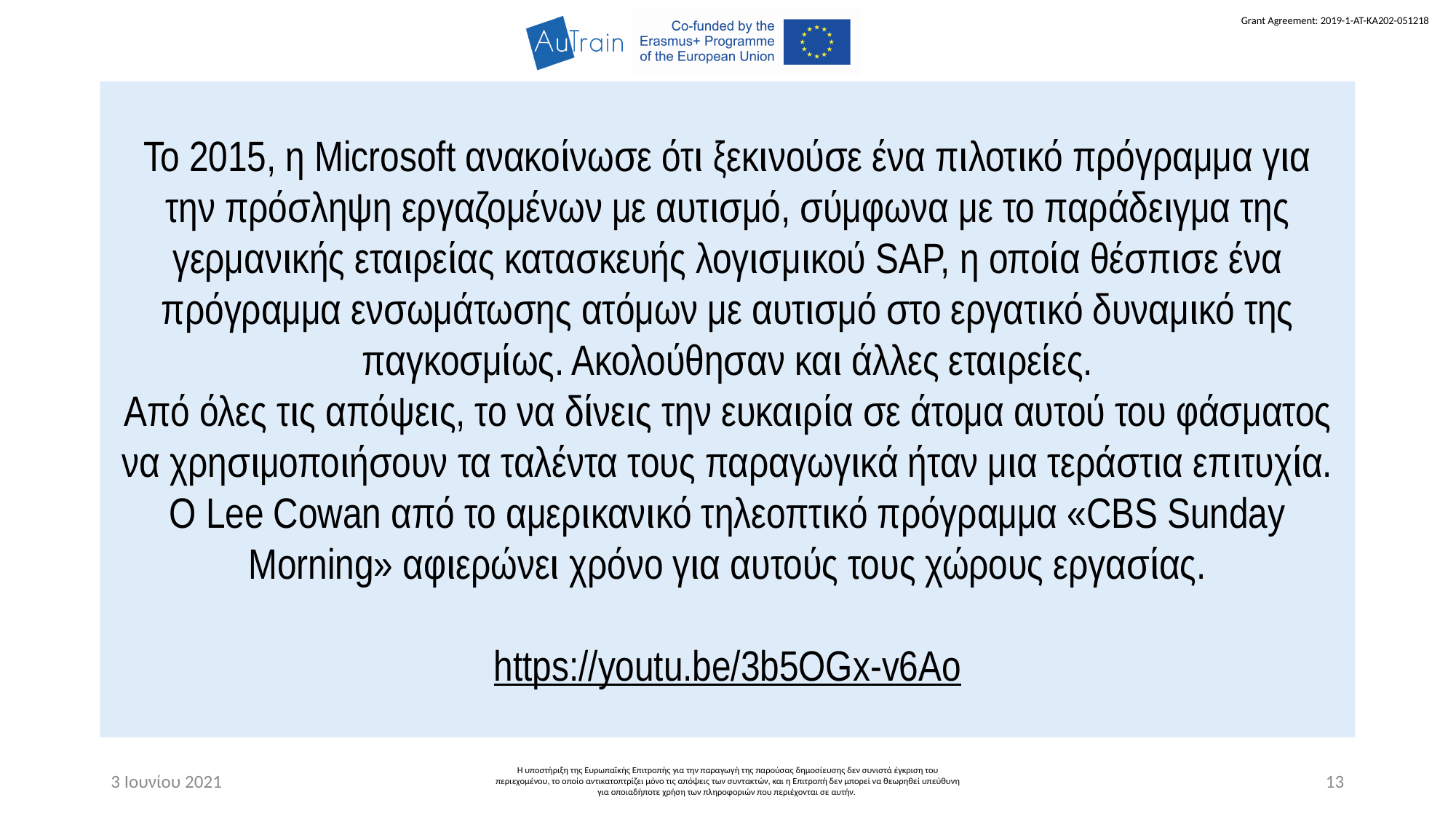

Το 2015, η Microsoft ανακοίνωσε ότι ξεκινούσε ένα πιλοτικό πρόγραμμα για την πρόσληψη εργαζομένων με αυτισμό, σύμφωνα με το παράδειγμα της γερμανικής εταιρείας κατασκευής λογισμικού SAP, η οποία θέσπισε ένα πρόγραμμα ενσωμάτωσης ατόμων με αυτισμό στο εργατικό δυναμικό της παγκοσμίως. Ακολούθησαν και άλλες εταιρείες.
Από όλες τις απόψεις, το να δίνεις την ευκαιρία σε άτομα αυτού του φάσματος να χρησιμοποιήσουν τα ταλέντα τους παραγωγικά ήταν μια τεράστια επιτυχία. Ο Lee Cowan από το αμερικανικό τηλεοπτικό πρόγραμμα «CBS Sunday Morning» αφιερώνει χρόνο για αυτούς τους χώρους εργασίας.

https://youtu.be/3b5OGx-v6Ao

3 Ιουνίου 2021
Η υποστήριξη της Ευρωπαϊκής Επιτροπής για την παραγωγή της παρούσας δημοσίευσης δεν συνιστά έγκριση του περιεχομένου, το οποίο αντικατοπτρίζει μόνο τις απόψεις των συντακτών, και η Επιτροπή δεν μπορεί να θεωρηθεί υπεύθυνη για οποιαδήποτε χρήση των πληροφοριών που περιέχονται σε αυτήν.
13